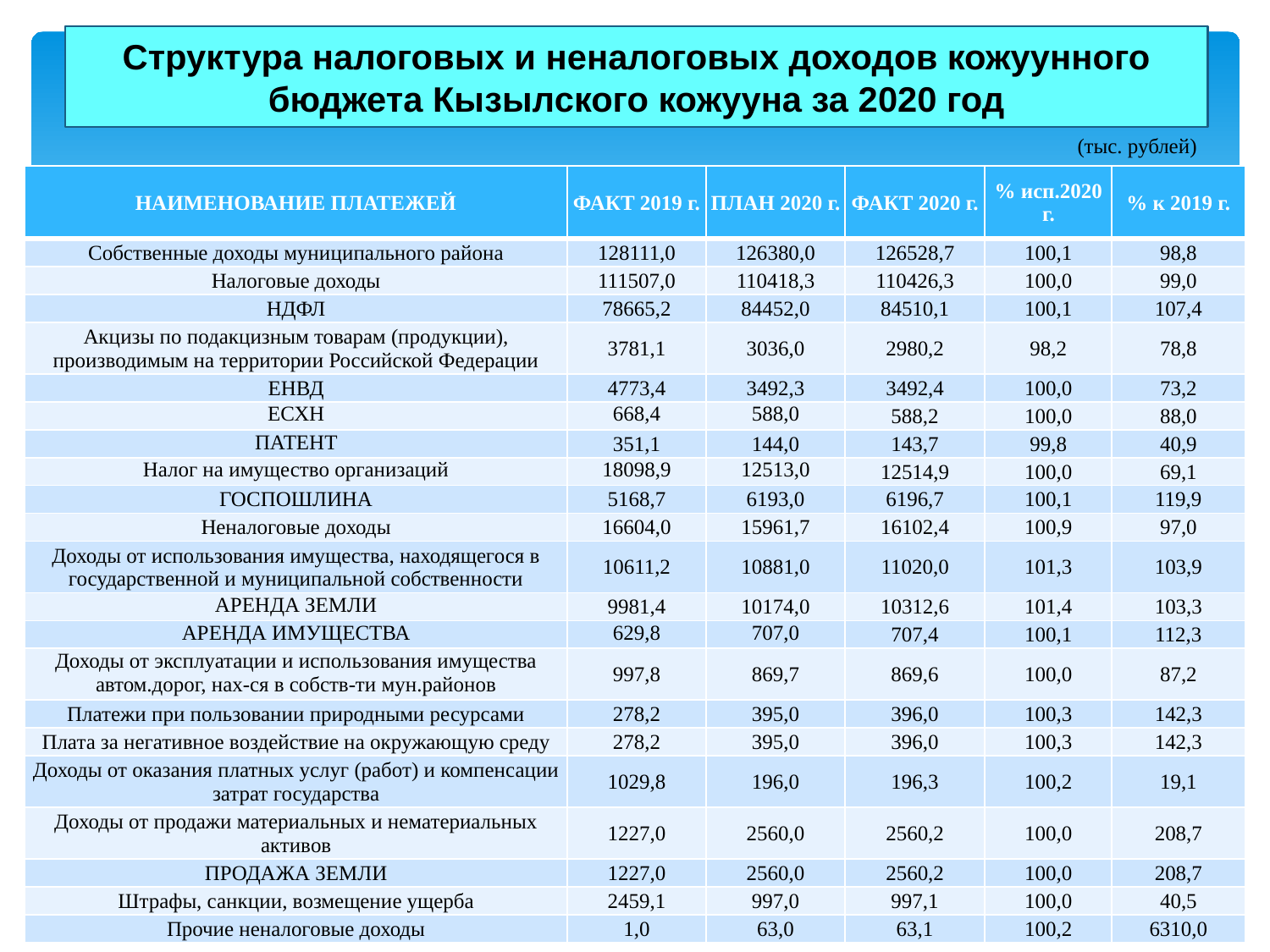

# Структура налоговых и неналоговых доходов кожуунного бюджета Кызылского кожууна за 2020 год
(тыс. рублей)

| НАИМЕНОВАНИЕ ПЛАТЕЖЕЙ | ФАКТ 2019 г. | ПЛАН 2020 г. | ФАКТ 2020 г. | % исп.2020 г. | % к 2019 г. |
| --- | --- | --- | --- | --- | --- |
| Собственные доходы муниципального района | 128111,0 | 126380,0 | 126528,7 | 100,1 | 98,8 |
| Налоговые доходы | 111507,0 | 110418,3 | 110426,3 | 100,0 | 99,0 |
| НДФЛ | 78665,2 | 84452,0 | 84510,1 | 100,1 | 107,4 |
| Акцизы по подакцизным товарам (продукции), производимым на территории Российской Федерации | 3781,1 | 3036,0 | 2980,2 | 98,2 | 78,8 |
| ЕНВД | 4773,4 | 3492,3 | 3492,4 | 100,0 | 73,2 |
| ЕСХН | 668,4 | 588,0 | 588,2 | 100,0 | 88,0 |
| ПАТЕНТ | 351,1 | 144,0 | 143,7 | 99,8 | 40,9 |
| Налог на имущество организаций | 18098,9 | 12513,0 | 12514,9 | 100,0 | 69,1 |
| ГОСПОШЛИНА | 5168,7 | 6193,0 | 6196,7 | 100,1 | 119,9 |
| Неналоговые доходы | 16604,0 | 15961,7 | 16102,4 | 100,9 | 97,0 |
| Доходы от использования имущества, находящегося в государственной и муниципальной собственности | 10611,2 | 10881,0 | 11020,0 | 101,3 | 103,9 |
| АРЕНДА ЗЕМЛИ | 9981,4 | 10174,0 | 10312,6 | 101,4 | 103,3 |
| АРЕНДА ИМУЩЕСТВА | 629,8 | 707,0 | 707,4 | 100,1 | 112,3 |
| Доходы от эксплуатации и использования имущества автом.дорог, нах-ся в собств-ти мун.районов | 997,8 | 869,7 | 869,6 | 100,0 | 87,2 |
| Платежи при пользовании природными ресурсами | 278,2 | 395,0 | 396,0 | 100,3 | 142,3 |
| Плата за негативное воздействие на окружающую среду | 278,2 | 395,0 | 396,0 | 100,3 | 142,3 |
| Доходы от оказания платных услуг (работ) и компенсации затрат государства | 1029,8 | 196,0 | 196,3 | 100,2 | 19,1 |
| Доходы от продажи материальных и нематериальных активов | 1227,0 | 2560,0 | 2560,2 | 100,0 | 208,7 |
| ПРОДАЖА ЗЕМЛИ | 1227,0 | 2560,0 | 2560,2 | 100,0 | 208,7 |
| Штрафы, санкции, возмещение ущерба | 2459,1 | 997,0 | 997,1 | 100,0 | 40,5 |
| Прочие неналоговые доходы | 1,0 | 63,0 | 63,1 | 100,2 | 6310,0 |